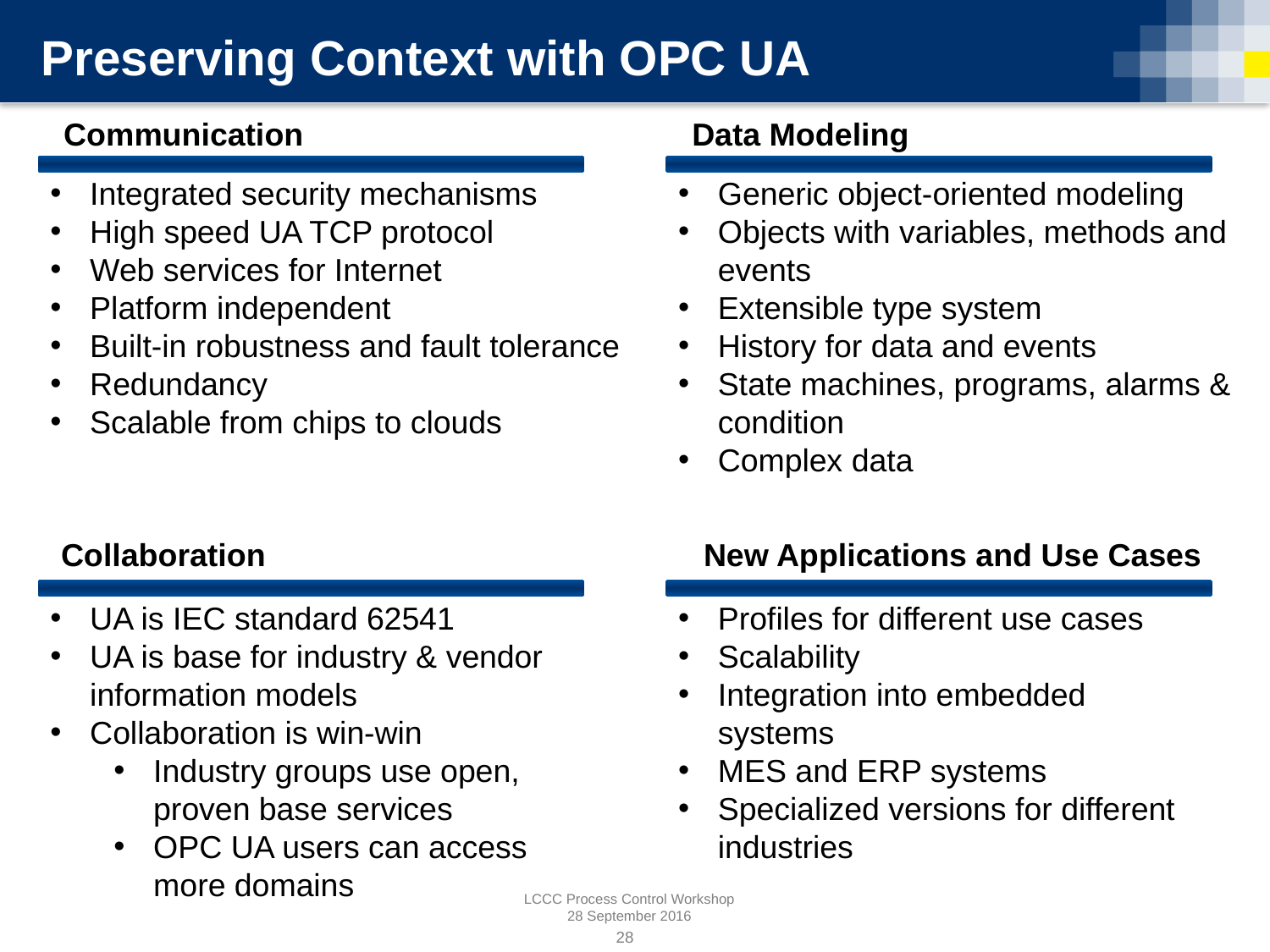

Preserving Context with OPC UA
Communication

Integrated security mechanisms
High speed UA TCP protocol
Web services for Internet
Platform independent
Built-in robustness and fault tolerance
Redundancy
Scalable from chips to clouds
Data Modeling

Generic object-oriented modeling
Objects with variables, methods and events
Extensible type system
History for data and events
State machines, programs, alarms & condition
Complex data
Collaboration

UA is IEC standard 62541
UA is base for industry & vendor information models
Collaboration is win-win
Industry groups use open, proven base services
OPC UA users can access more domains
New Applications and Use Cases

Profiles for different use cases
Scalability
Integration into embedded systems
MES and ERP systems
Specialized versions for different industries